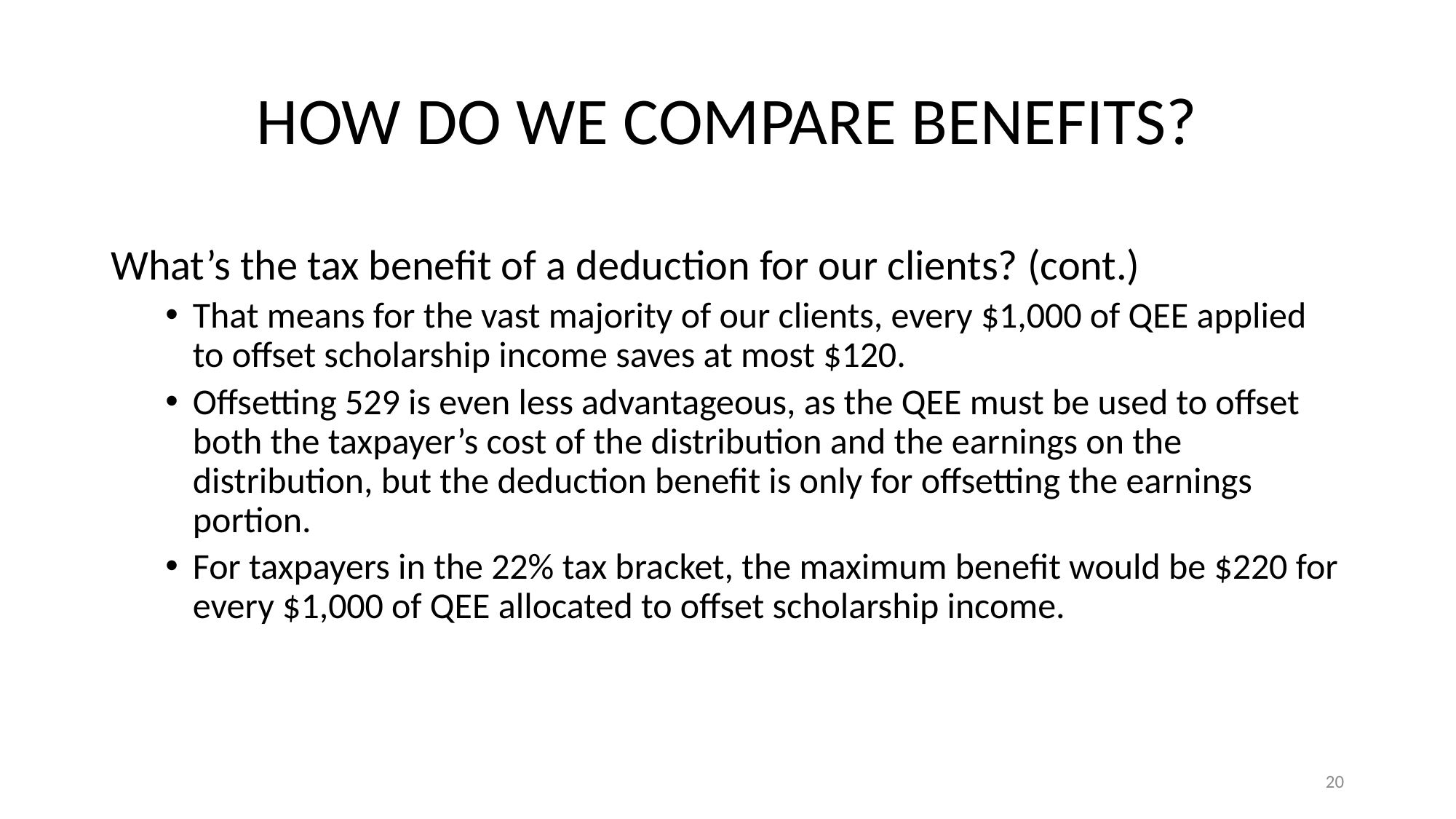

# HOW DO WE COMPARE BENEFITS?
What’s the tax benefit of a deduction for our clients? (cont.)
That means for the vast majority of our clients, every $1,000 of QEE applied to offset scholarship income saves at most $120.
Offsetting 529 is even less advantageous, as the QEE must be used to offset both the taxpayer’s cost of the distribution and the earnings on the distribution, but the deduction benefit is only for offsetting the earnings portion.
For taxpayers in the 22% tax bracket, the maximum benefit would be $220 for every $1,000 of QEE allocated to offset scholarship income.
20